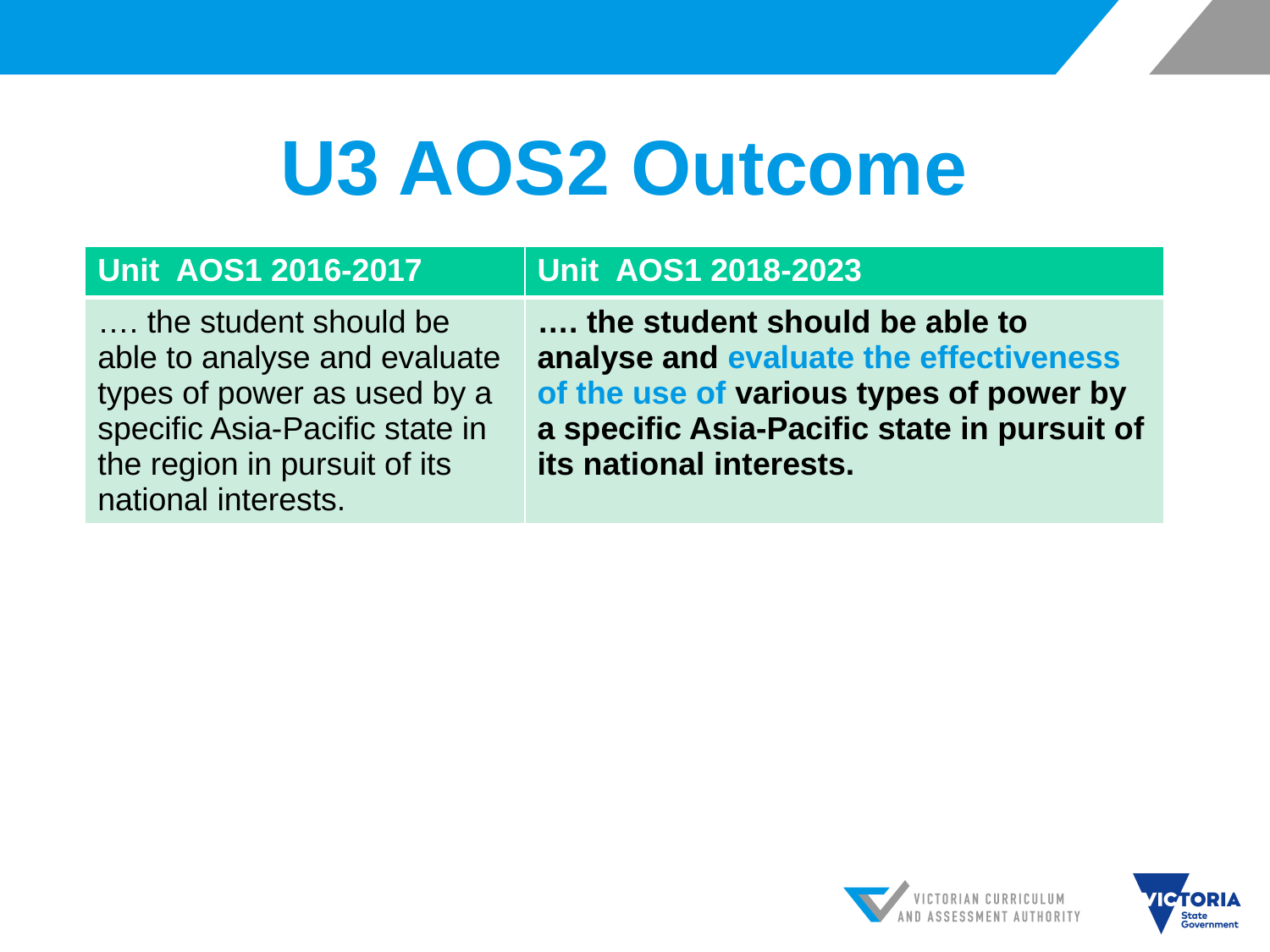

# U3 AOS2 Outcome
| Unit AOS1 2016-2017 | Unit AOS1 2018-2023 |
| --- | --- |
| …. the student should be able to analyse and evaluate types of power as used by a specific Asia-Pacific state in the region in pursuit of its national interests. | …. the student should be able to analyse and evaluate the effectiveness of the use of various types of power by a specific Asia-Pacific state in pursuit of its national interests. |